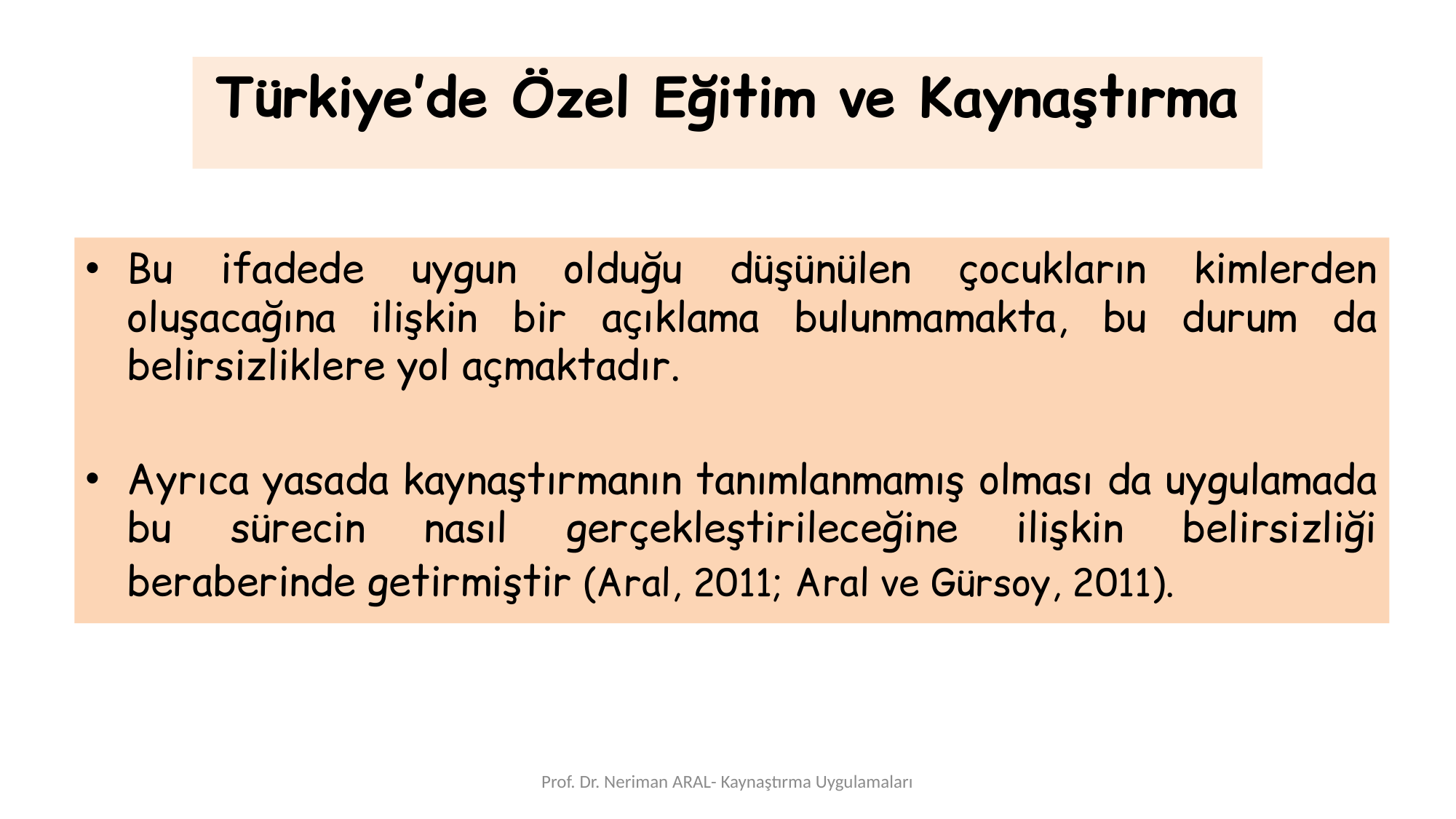

Türkiye’de Özel Eğitim ve Kaynaştırma
Bu ifadede uygun olduğu düşünülen çocukların kimlerden oluşacağına ilişkin bir açıklama bulunmamakta, bu durum da belirsizliklere yol açmaktadır.

Ayrıca yasada kaynaştırmanın tanımlanmamış olması da uygulamada bu sürecin nasıl gerçekleştirileceğine ilişkin belirsizliği beraberinde getirmiştir (Aral, 2011; Aral ve Gürsoy, 2011).

Prof. Dr. Neriman ARAL- Kaynaştırma Uygulamaları